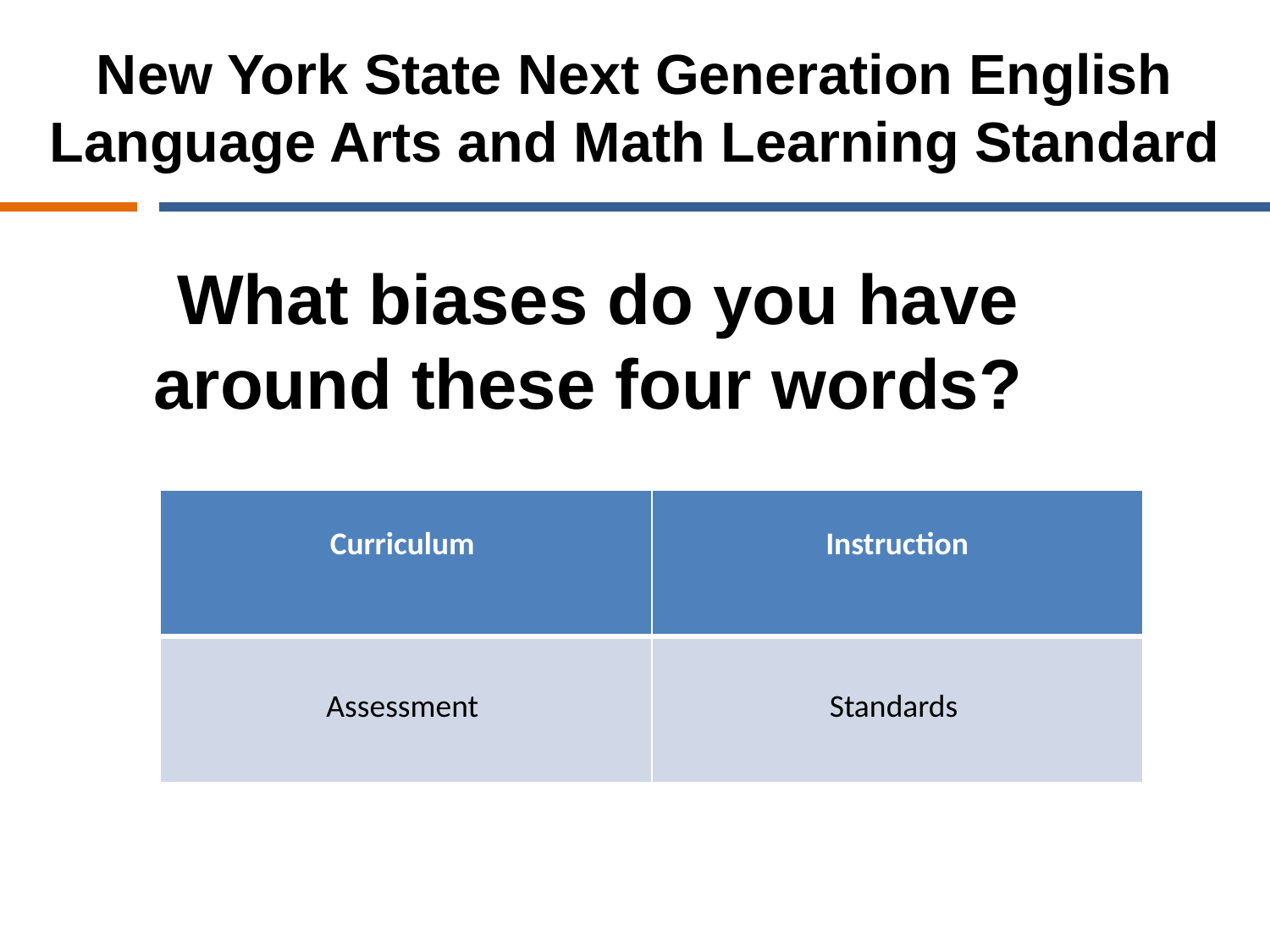

# New York State Next Generation English Language Arts and Math Learning Standard
What biases do you have around these four words?
| Curriculum | Instruction |
| --- | --- |
| Assessment | Standards |